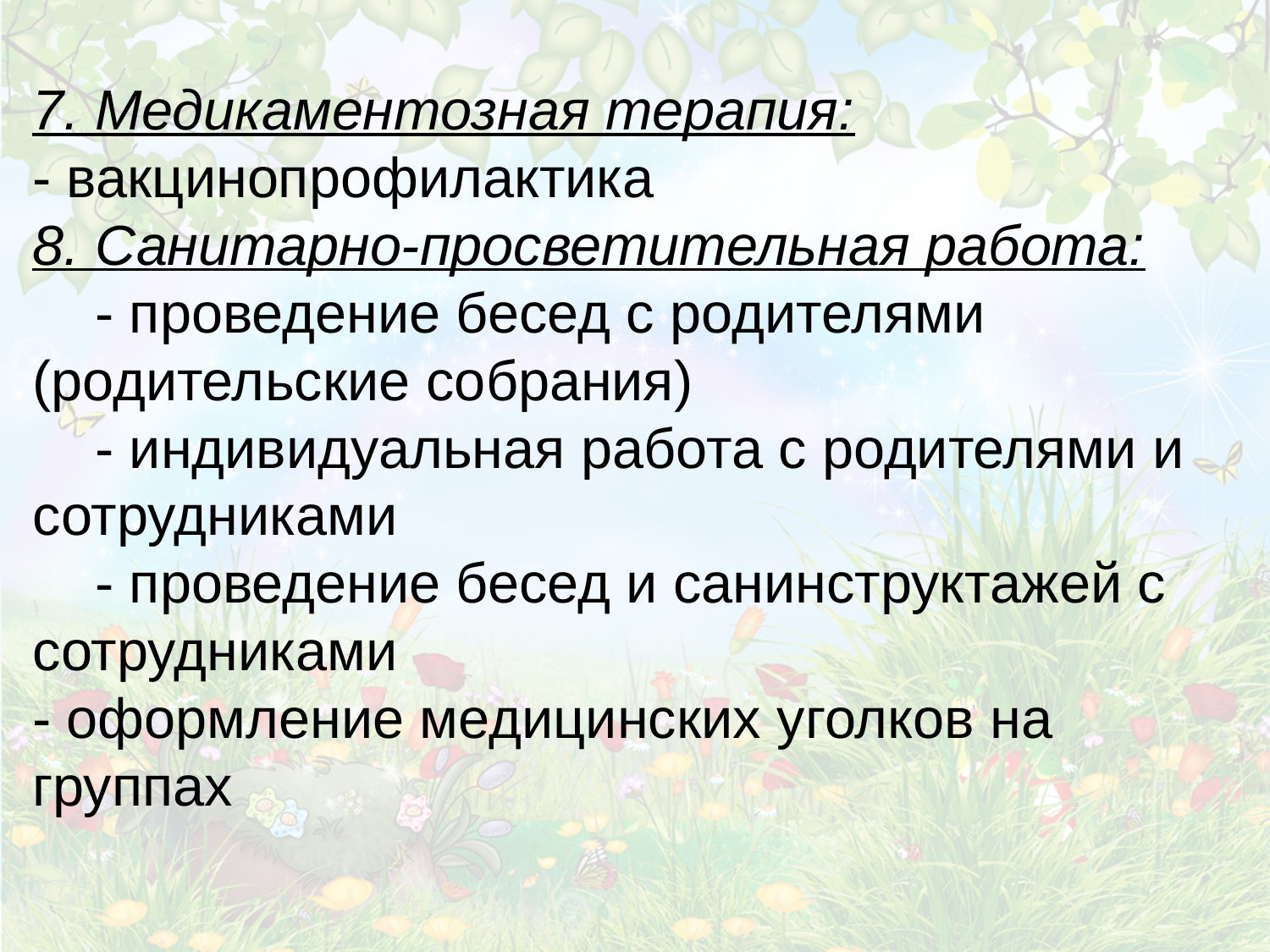

7. Медикаментозная терапия:
- вакцинопрофилактика
8. Санитарно-просветительная работа:
    - проведение бесед с родителями (родительские собрания)
    - индивидуальная работа с родителями и сотрудниками
    - проведение бесед и санинструктажей с сотрудниками
- оформление медицинских уголков на группах